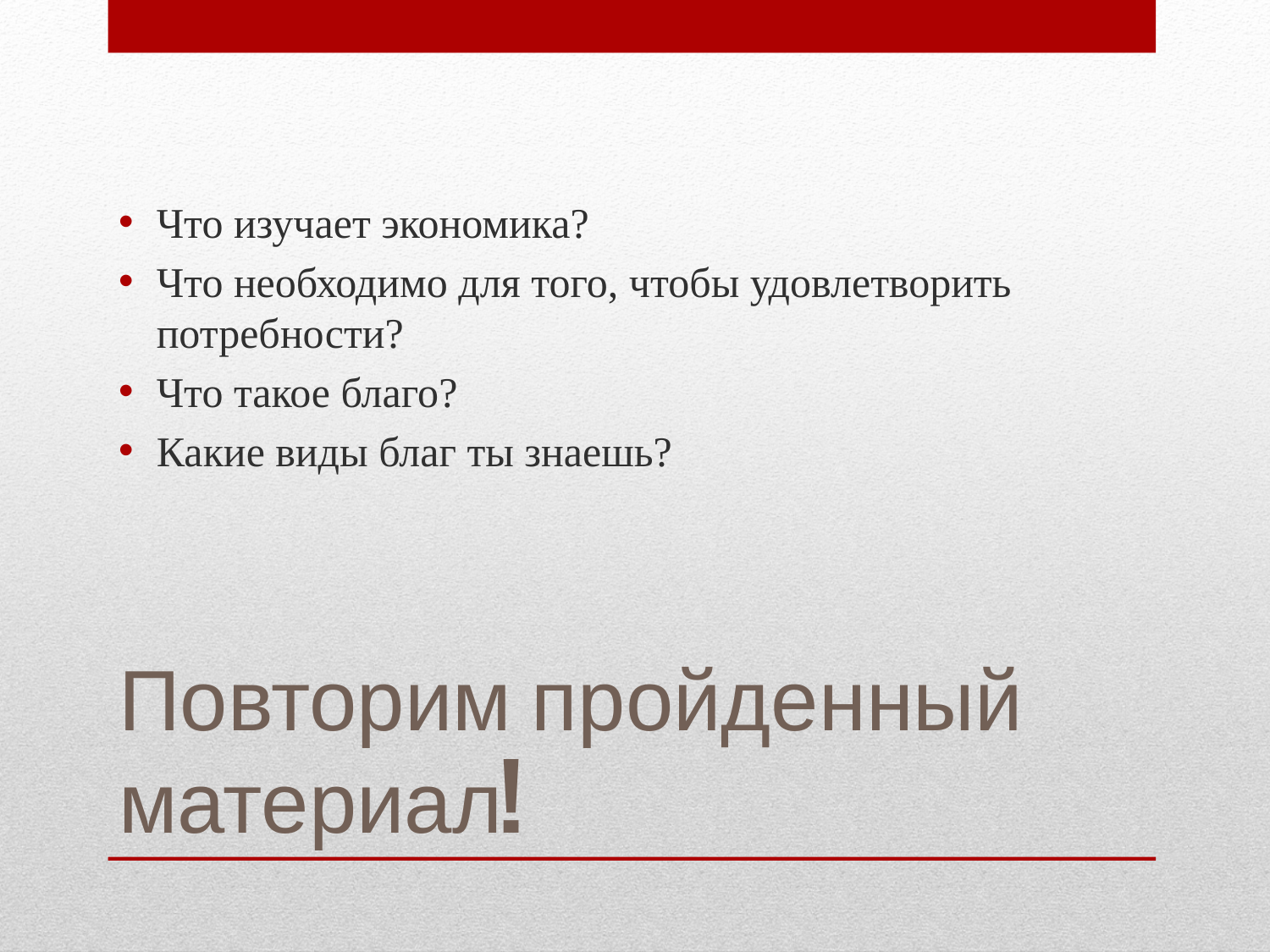

Что изучает экономика?
Что необходимо для того, чтобы удовлетворить потребности?
Что такое благо?
Какие виды благ ты знаешь?

# Повторим пройденный материал!